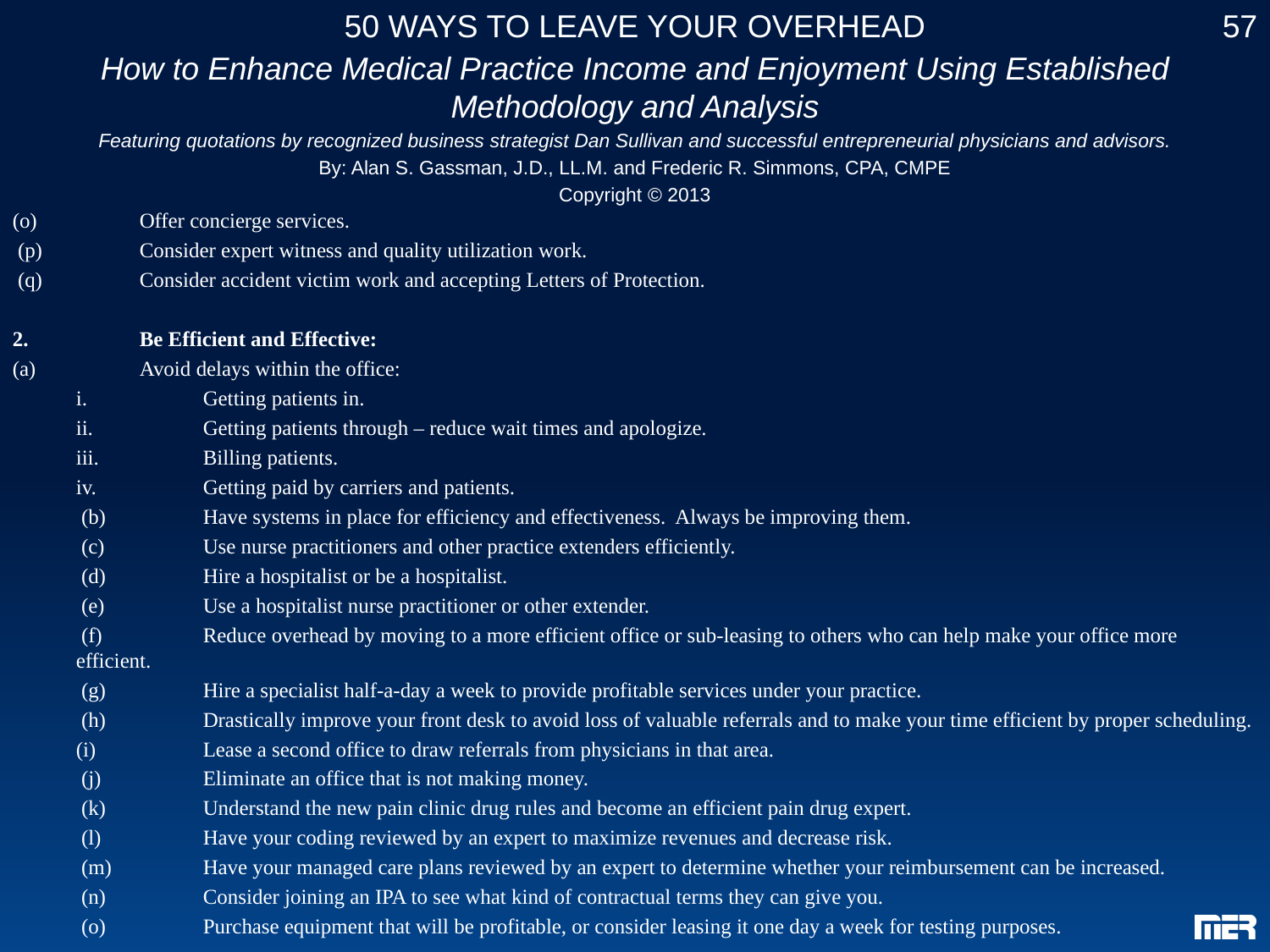

50 WAYS TO LEAVE YOUR OVERHEAD
How to Enhance Medical Practice Income and Enjoyment Using Established Methodology and Analysis
Featuring quotations by recognized business strategist Dan Sullivan and successful entrepreneurial physicians and advisors.
By: Alan S. Gassman, J.D., LL.M. and Frederic R. Simmons, CPA, CMPE
Copyright © 2013

57
(o)	Offer concierge services.
 (p)	Consider expert witness and quality utilization work.
 (q)	Consider accident victim work and accepting Letters of Protection.

2.	Be Efficient and Effective:
(a)	Avoid delays within the office:
i.	Getting patients in.
ii.	Getting patients through – reduce wait times and apologize.
iii.	Billing patients.
iv.	Getting paid by carriers and patients.
 (b)	Have systems in place for efficiency and effectiveness.  Always be improving them.
 (c)	Use nurse practitioners and other practice extenders efficiently.
 (d)	Hire a hospitalist or be a hospitalist.
 (e)	Use a hospitalist nurse practitioner or other extender.
 (f)	Reduce overhead by moving to a more efficient office or sub-leasing to others who can help make your office more efficient.
 (g)	Hire a specialist half-a-day a week to provide profitable services under your practice.
 (h)	Drastically improve your front desk to avoid loss of valuable referrals and to make your time efficient by proper scheduling.
(i)	Lease a second office to draw referrals from physicians in that area.
 (j)	Eliminate an office that is not making money.
 (k)	Understand the new pain clinic drug rules and become an efficient pain drug expert.
 (l)	Have your coding reviewed by an expert to maximize revenues and decrease risk.
 (m)	Have your managed care plans reviewed by an expert to determine whether your reimbursement can be increased.
 (n)	Consider joining an IPA to see what kind of contractual terms they can give you.
 (o)	Purchase equipment that will be profitable, or consider leasing it one day a week for testing purposes.